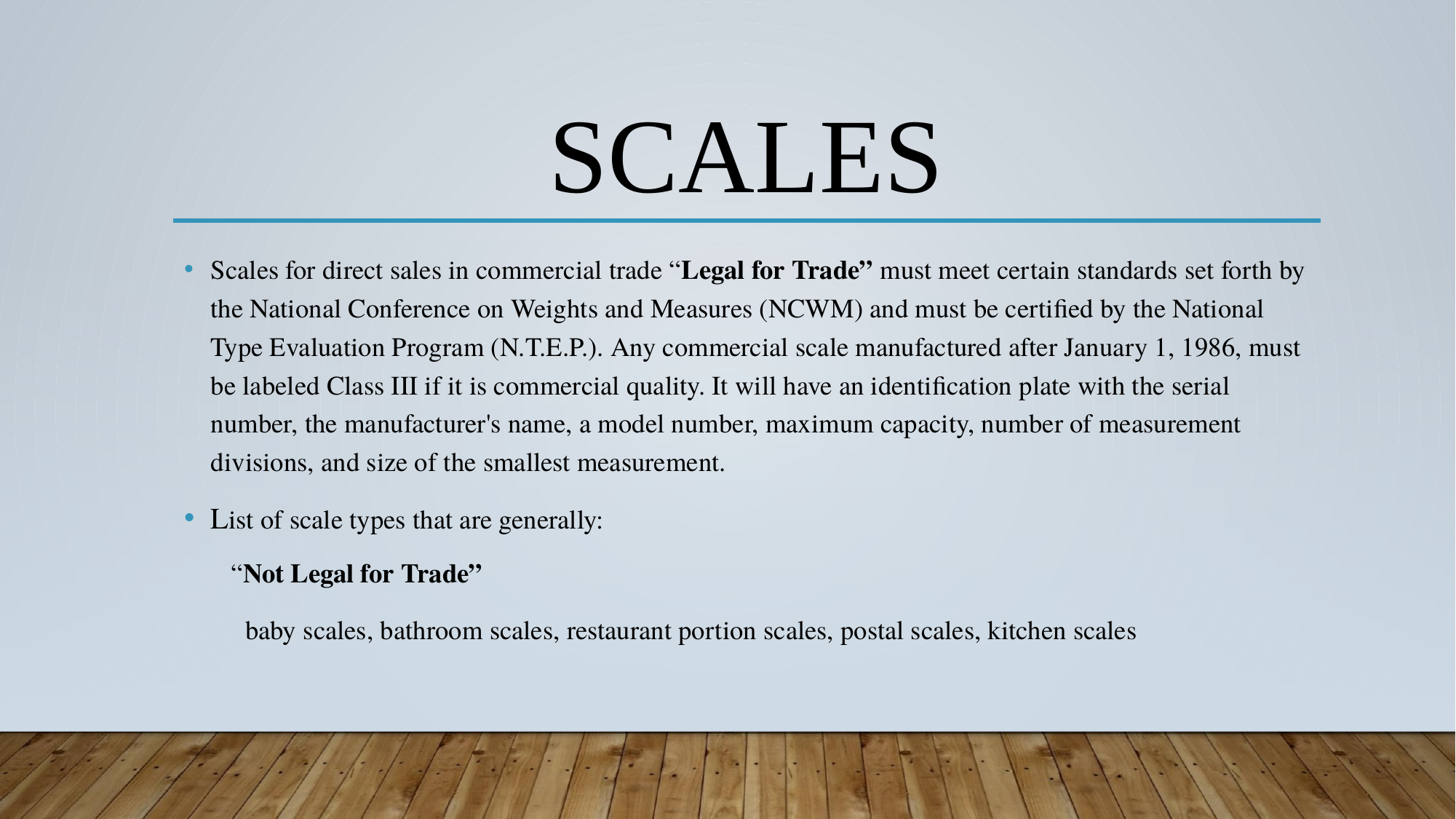

# SCALES
Scales for direct sales in commercial trade “Legal for Trade” must meet certain standards set forth by the National Conference on Weights and Measures (NCWM) and must be certified by the National Type Evaluation Program (N.T.E.P.). Any commercial scale manufactured after January 1, 1986, must be labeled Class III if it is commercial quality. It will have an identification plate with the serial number, the manufacturer's name, a model number, maximum capacity, number of measurement divisions, and size of the smallest measurement.
List of scale types that are generally:
       “Not Legal for Trade”
        baby scales, bathroom scales, restaurant portion scales, postal scales, kitchen scales